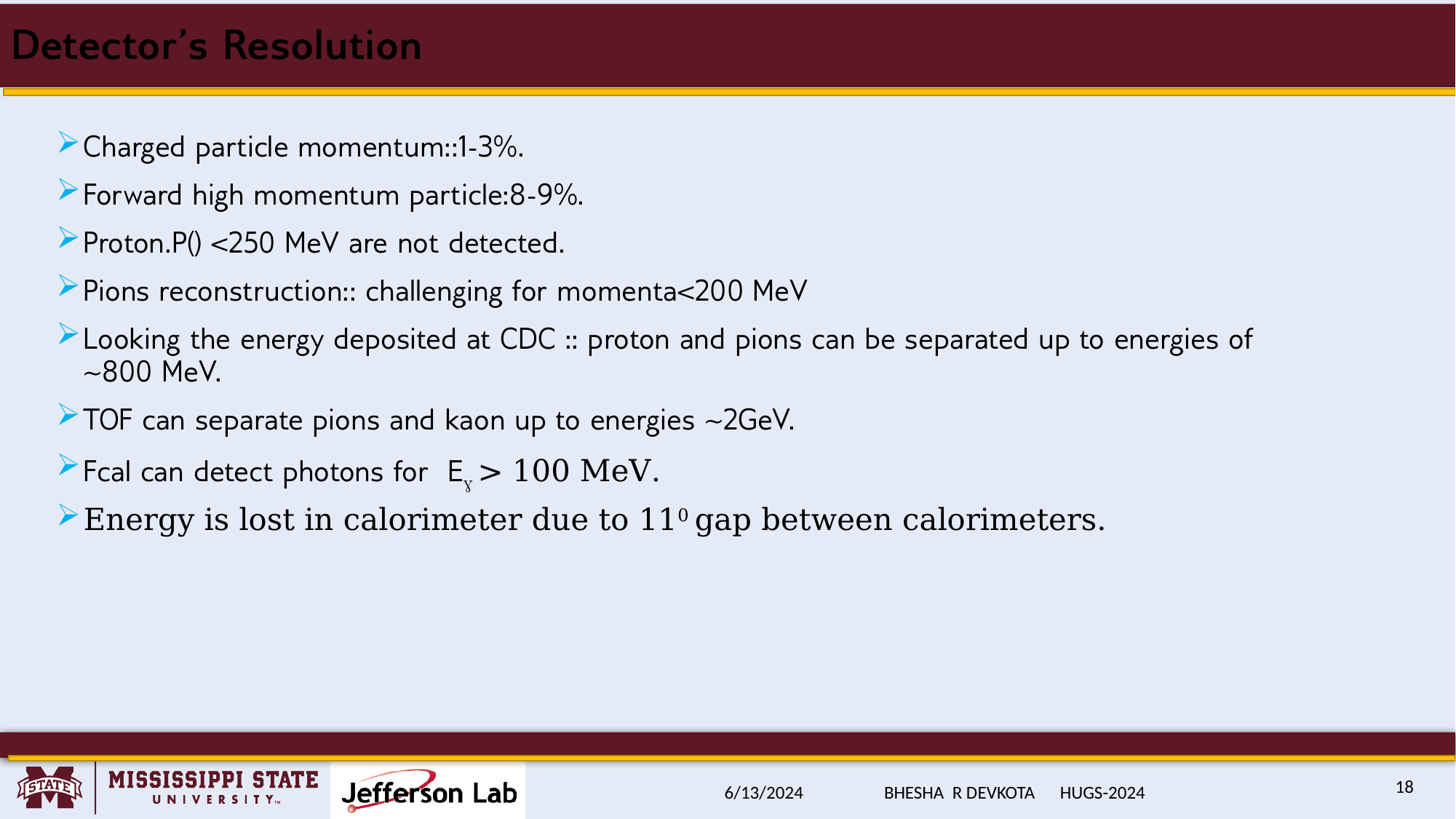

# Detector’s Resolution
Charged particle momentum::1-3%.
Forward high momentum particle:8-9%.
Proton.P() <250 MeV are not detected.
Pions reconstruction:: challenging for momenta<200 MeV
Looking the energy deposited at CDC :: proton and pions can be separated up to energies of ~800 MeV.
TOF can separate pions and kaon up to energies ~2GeV.
Fcal can detect photons for  Eɣ > 100 MeV.
Energy is lost in calorimeter due to 110 gap between calorimeters.
18
6/13/2024
BHESHA  R DEVKOTA      HUGS-2024